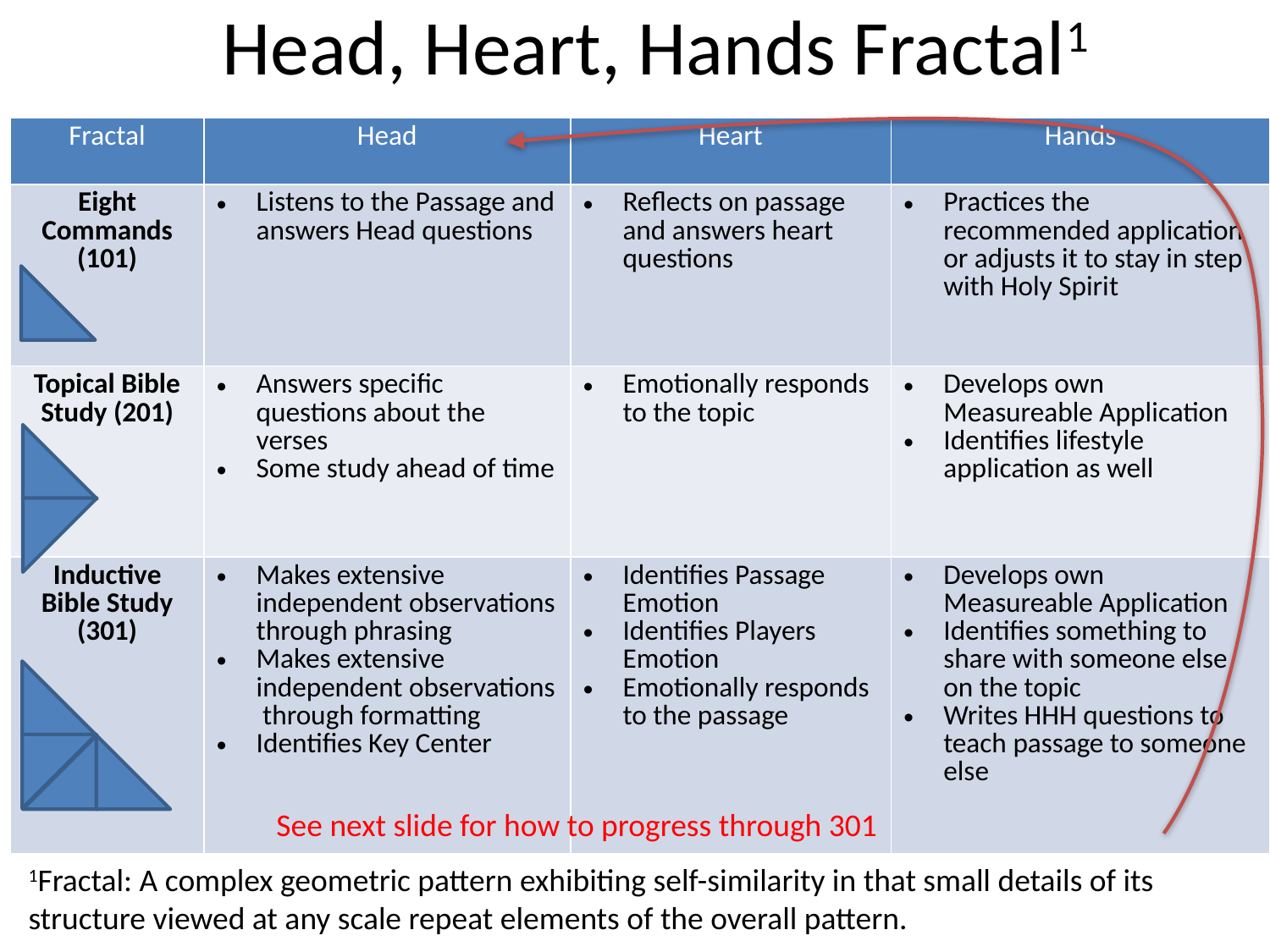

# Head, Heart, Hands Fractal1
| Fractal | Head | Heart | Hands |
| --- | --- | --- | --- |
| Eight Commands (101) | Listens to the Passage and answers Head questions | Reflects on passage and answers heart questions | Practices the recommended application or adjusts it to stay in step with Holy Spirit |
| Topical Bible Study (201) | Answers specific questions about the verses Some study ahead of time | Emotionally responds to the topic | Develops own Measureable Application Identifies lifestyle application as well |
| Inductive Bible Study (301) | Makes extensive independent observations through phrasing Makes extensive independent observations through formatting Identifies Key Center | Identifies Passage Emotion Identifies Players Emotion Emotionally responds to the passage | Develops own Measureable Application Identifies something to share with someone else on the topic Writes HHH questions to teach passage to someone else |

See next slide for how to progress through 301
1Fractal: A complex geometric pattern exhibiting self-similarity in that small details of its structure viewed at any scale repeat elements of the overall pattern.